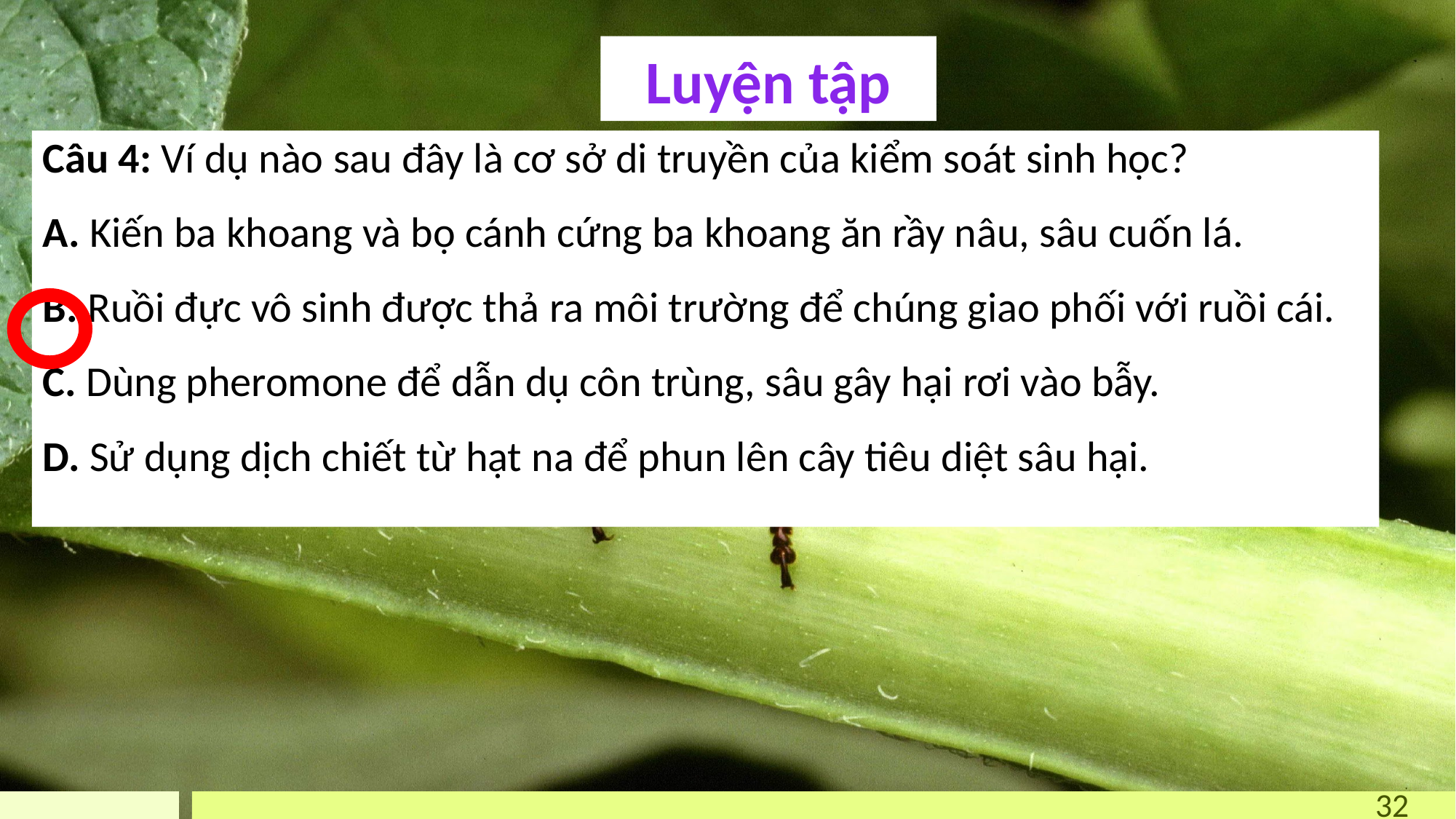

# Luyện tập
Câu 4: Ví dụ nào sau đây là cơ sở di truyền của kiểm soát sinh học?
A. Kiến ba khoang và bọ cánh cứng ba khoang ăn rầy nâu, sâu cuốn lá.
B. Ruồi đực vô sinh được thả ra môi trường để chúng giao phối với ruồi cái.
C. Dùng pheromone để dẫn dụ côn trùng, sâu gây hại rơi vào bẫy.
D. Sử dụng dịch chiết từ hạt na để phun lên cây tiêu diệt sâu hại.

32